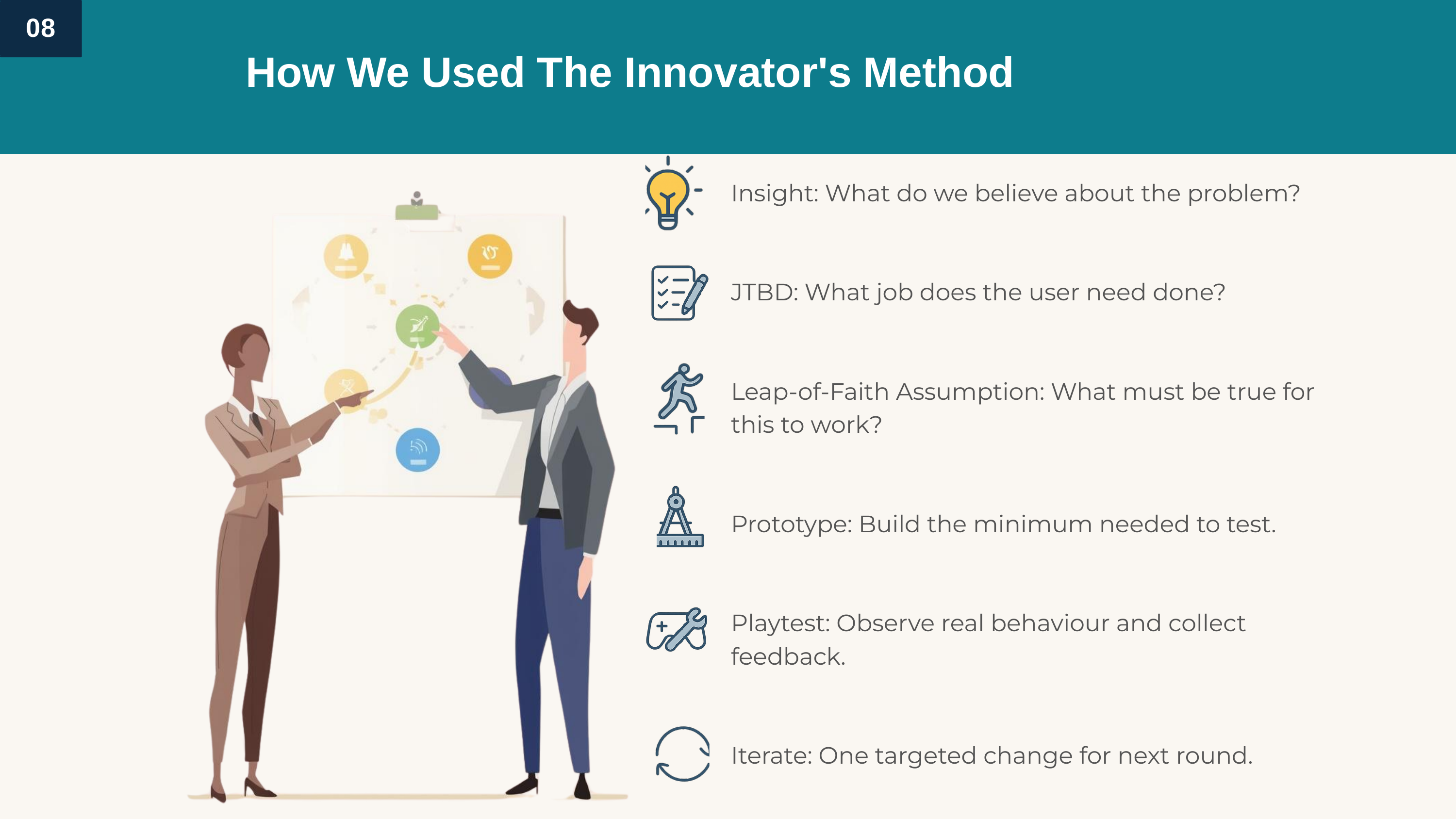

08
How We Used The Innovator's Method

Insight: What do we believe about the problem?

JTBD: What job does the user need done?

Leap-of-Faith Assumption: What must be true for this to work?

Prototype: Build the minimum needed to test.

Playtest: Observe real behaviour and collect feedback.

Iterate: One targeted change for next round.